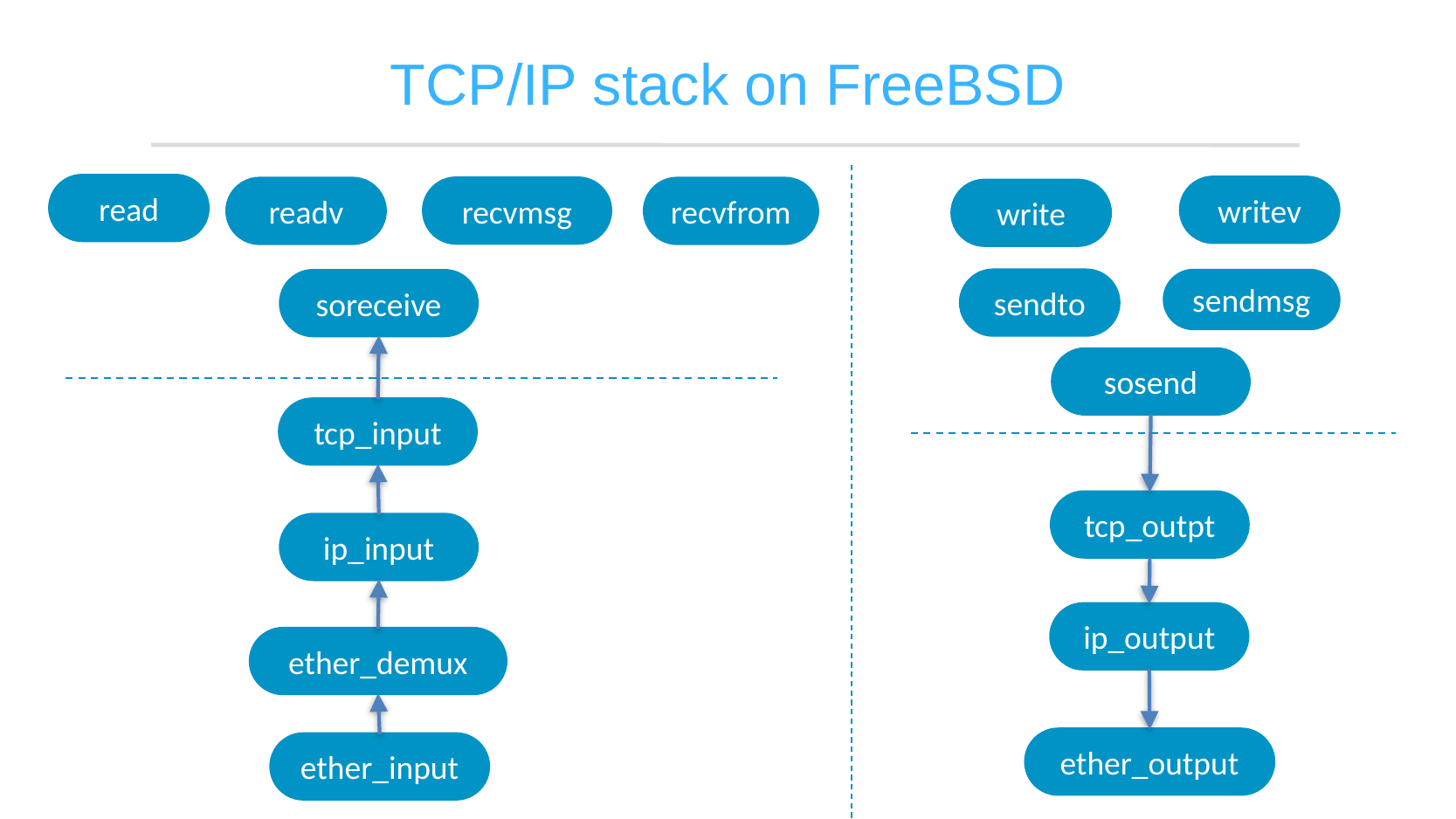

# TCP/IP stack on FreeBSD
read
recvmsg
readv
recvfrom
soreceive
tcp_input
ip_input
ether_demux
ether_input
writev
write
sendto
sendmsg
sosend
tcp_outpt
ip_output
ether_output